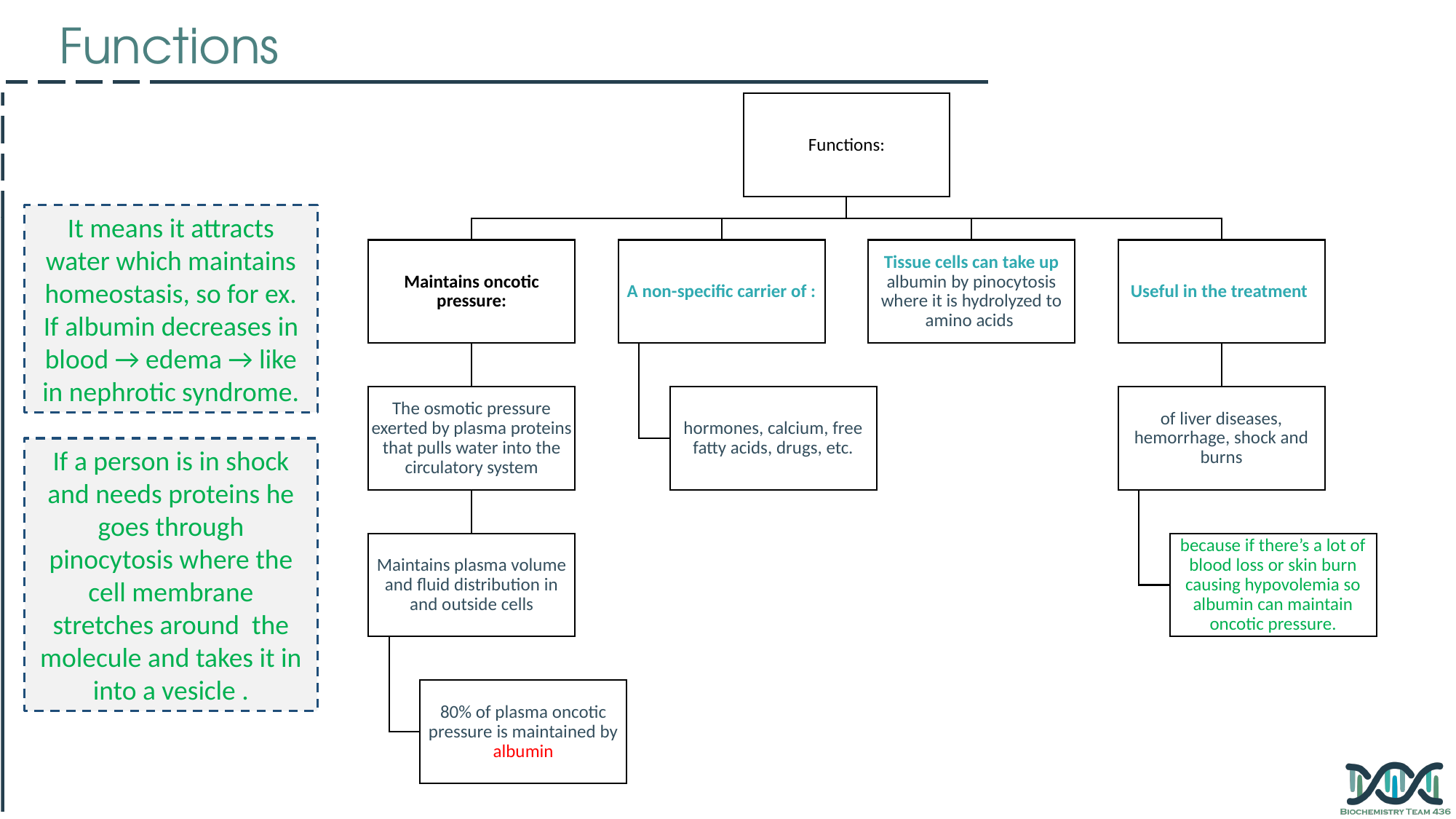

Functions
Functions:
Maintains oncotic pressure:
The osmotic pressure exerted by plasma proteins that pulls water into the circulatory system
Maintains plasma volume and fluid distribution in and outside cells
80% of plasma oncotic pressure is maintained by albumin
A non-specific carrier of :
hormones, calcium, free fatty acids, drugs, etc.
Tissue cells can take up albumin by pinocytosis where it is hydrolyzed to amino acids
Useful in the treatment
of liver diseases, hemorrhage, shock and burns
because if there’s a lot of blood loss or skin burn causing hypovolemia so albumin can maintain oncotic pressure.
It means it attracts water which maintains homeostasis, so for ex. If albumin decreases in blood → edema → like in nephrotic syndrome.

If a person is in shock and needs proteins he goes through pinocytosis where the cell membrane stretches around  the molecule and takes it in into a vesicle .